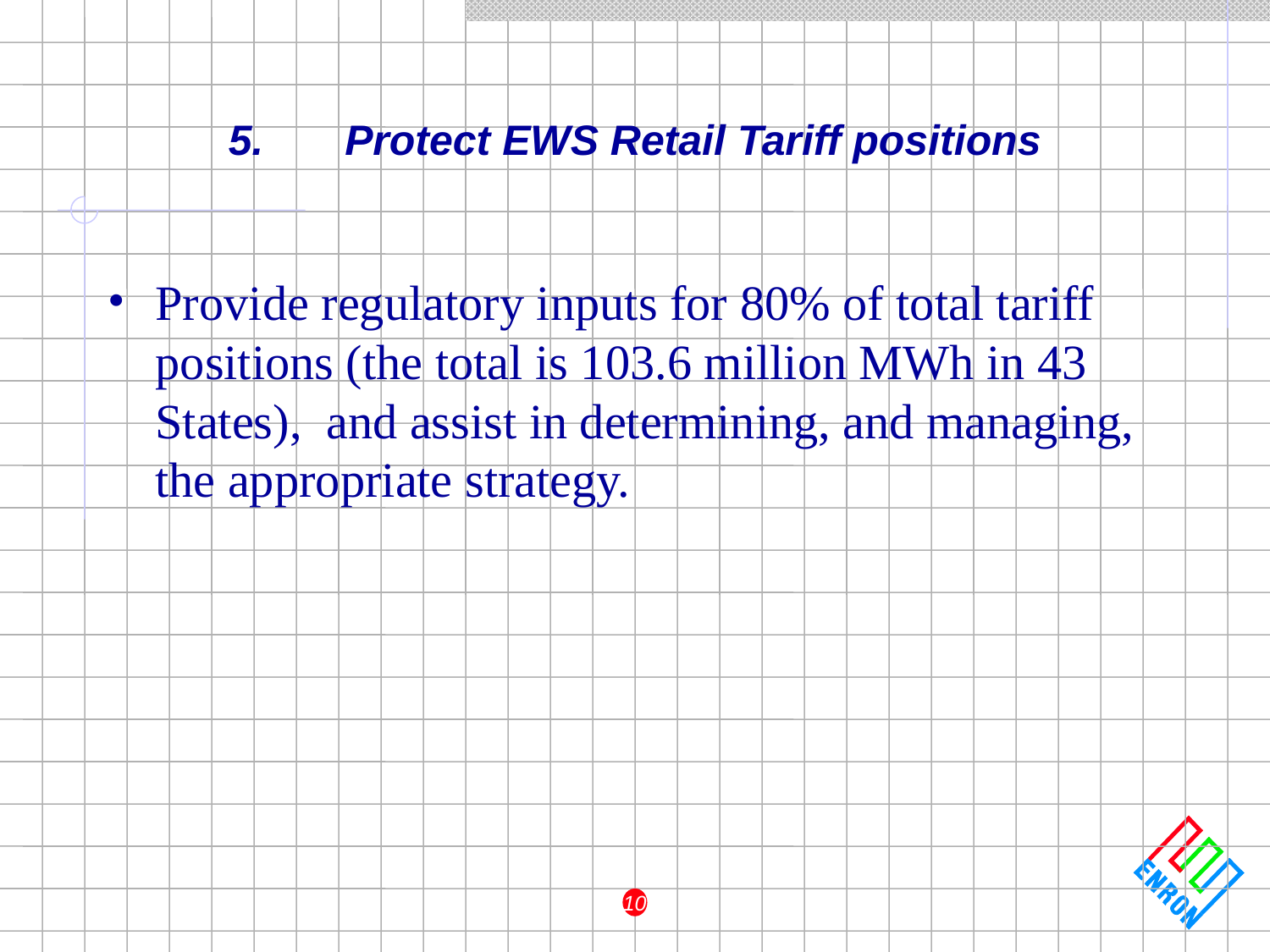

# Protect EWS Retail Tariff positions
Provide regulatory inputs for 80% of total tariff positions (the total is 103.6 million MWh in 43 States),  and assist in determining, and managing, the appropriate strategy.